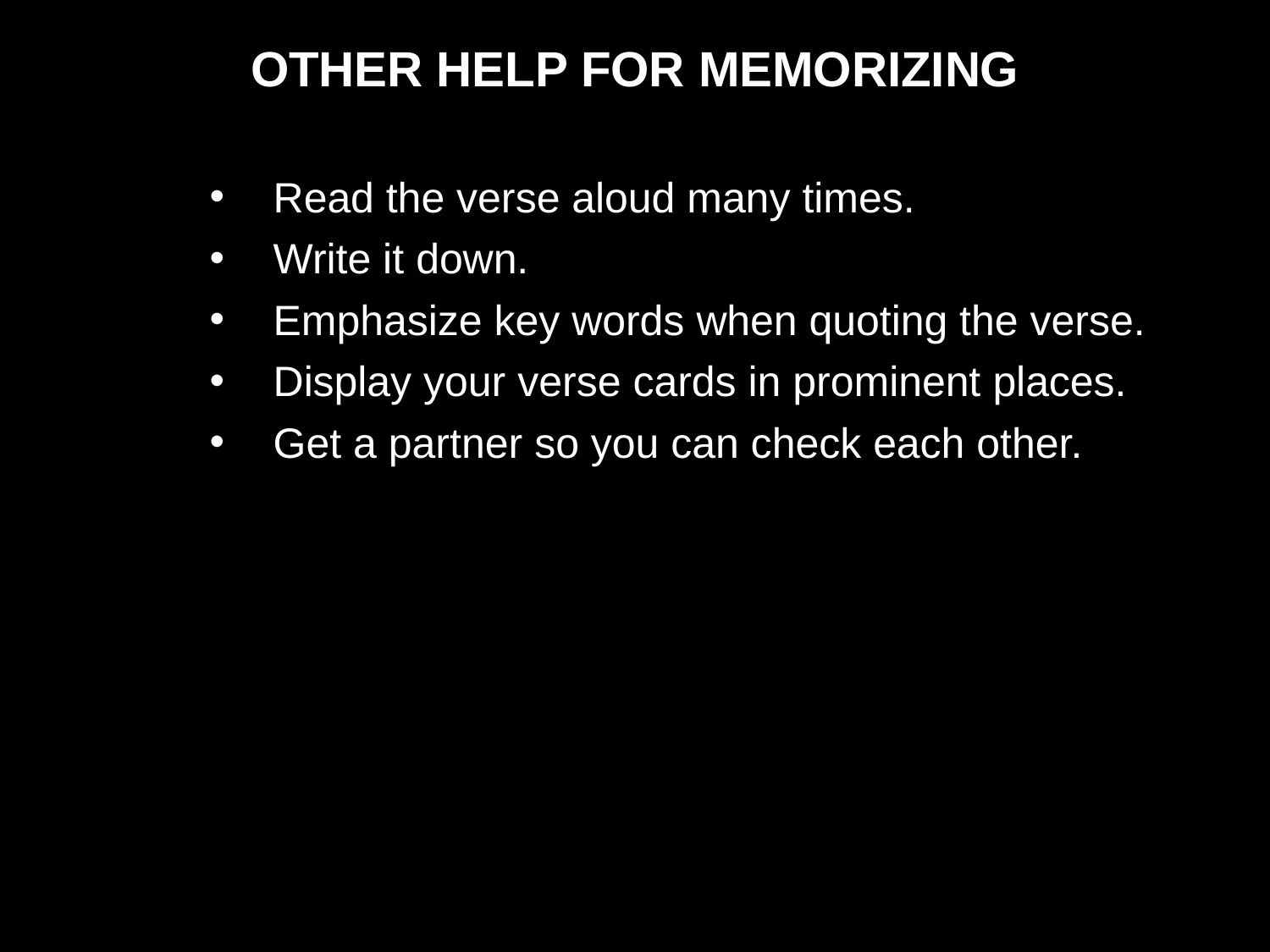

OTHER HELP FOR MEMORIZING
Read the verse aloud many times.
Write it down.
Emphasize key words when quoting the verse.
Display your verse cards in prominent places.
Get a partner so you can check each other.